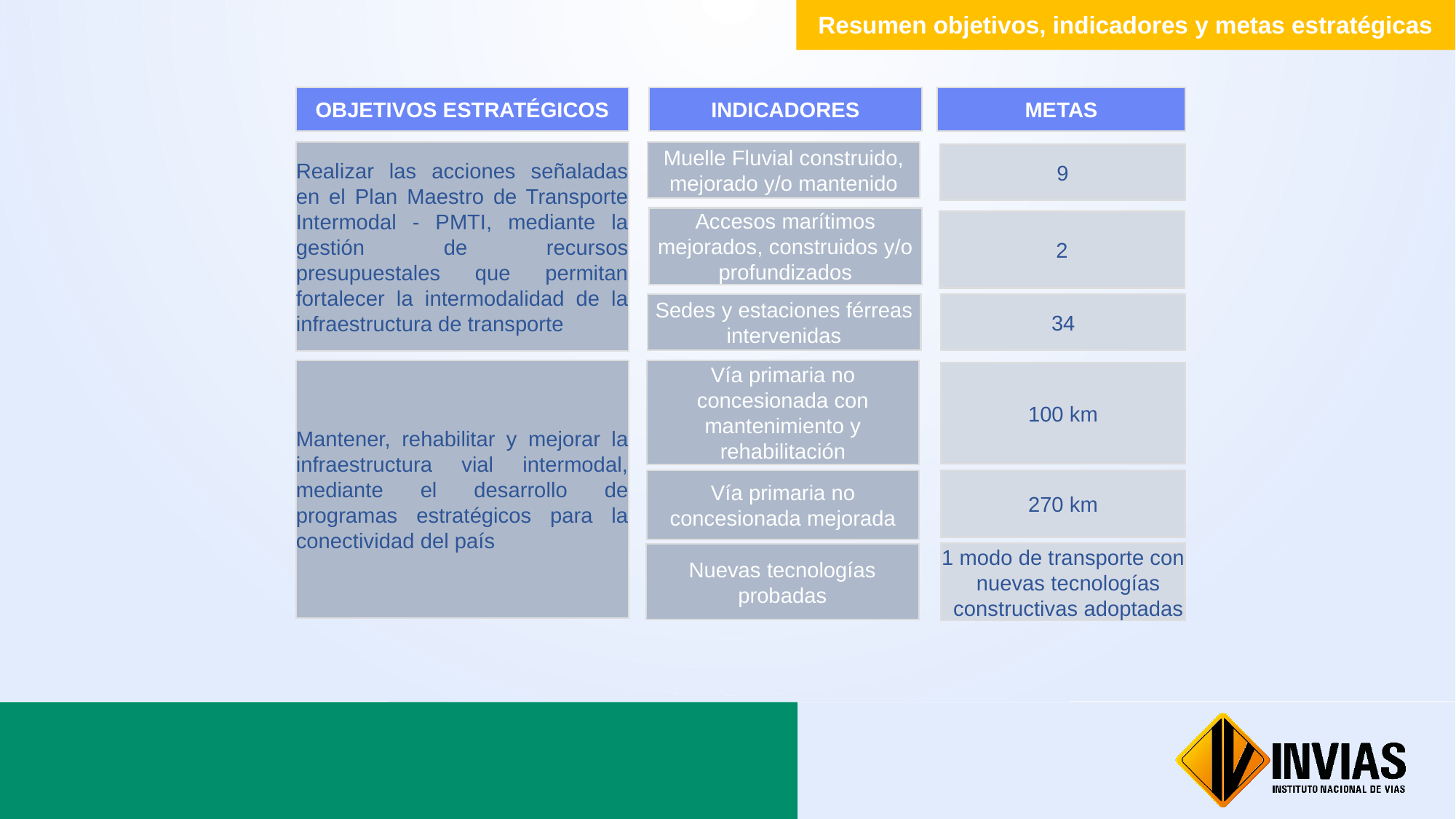

Resumen objetivos, indicadores y metas estratégicas
INDICADORES
METAS
OBJETIVOS ESTRATÉGICOS
Realizar las acciones señaladas en el Plan Maestro de Transporte Intermodal - PMTI, mediante la gestión de recursos presupuestales que permitan fortalecer la intermodalidad de la infraestructura de transporte
Muelle Fluvial construido, mejorado y/o mantenido
9

Accesos marítimos mejorados, construidos y/o profundizados
2

Sedes y estaciones férreas intervenidas
34

Mantener, rehabilitar y mejorar la infraestructura vial intermodal, mediante el desarrollo de programas estratégicos para la conectividad del país
Vía primaria no concesionada con mantenimiento y rehabilitación
100 km

Vía primaria no concesionada mejorada
270 km

1 modo de transporte con nuevas tecnologías constructivas adoptadas

Nuevas tecnologías probadas